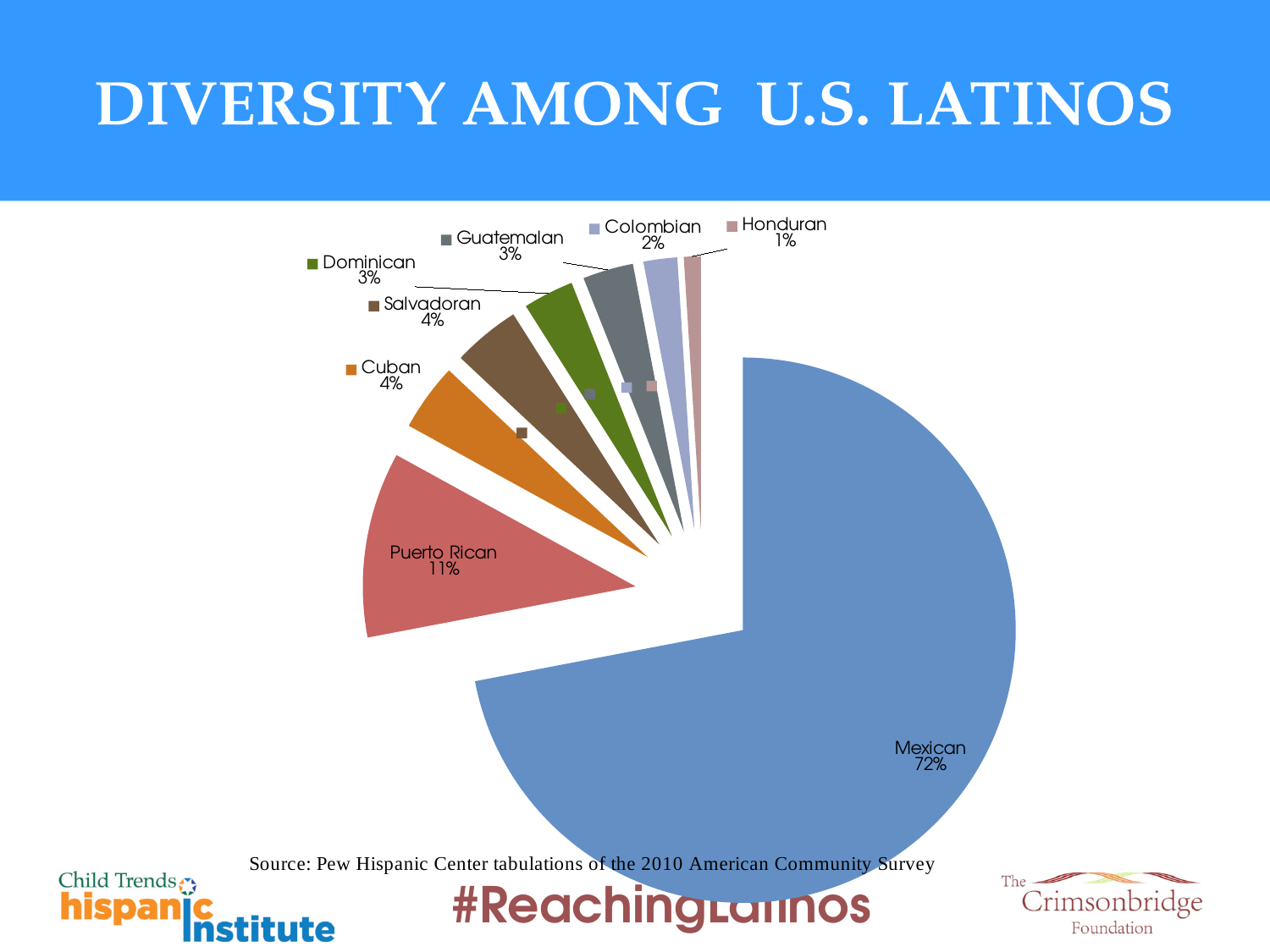

# Diversity Among  U.S. Latinos

### Chart

| Category |  |
|---|---|
| Mexican | 0.72 |
| Puerto Rican | 0.11 |
| Cuban | 0.04 |
| Salvadoran | 0.04 |
| Dominican | 0.03 |
| Guatemalan | 0.03 |
| Colombian | 0.02 |
| Honduran | 0.01 |